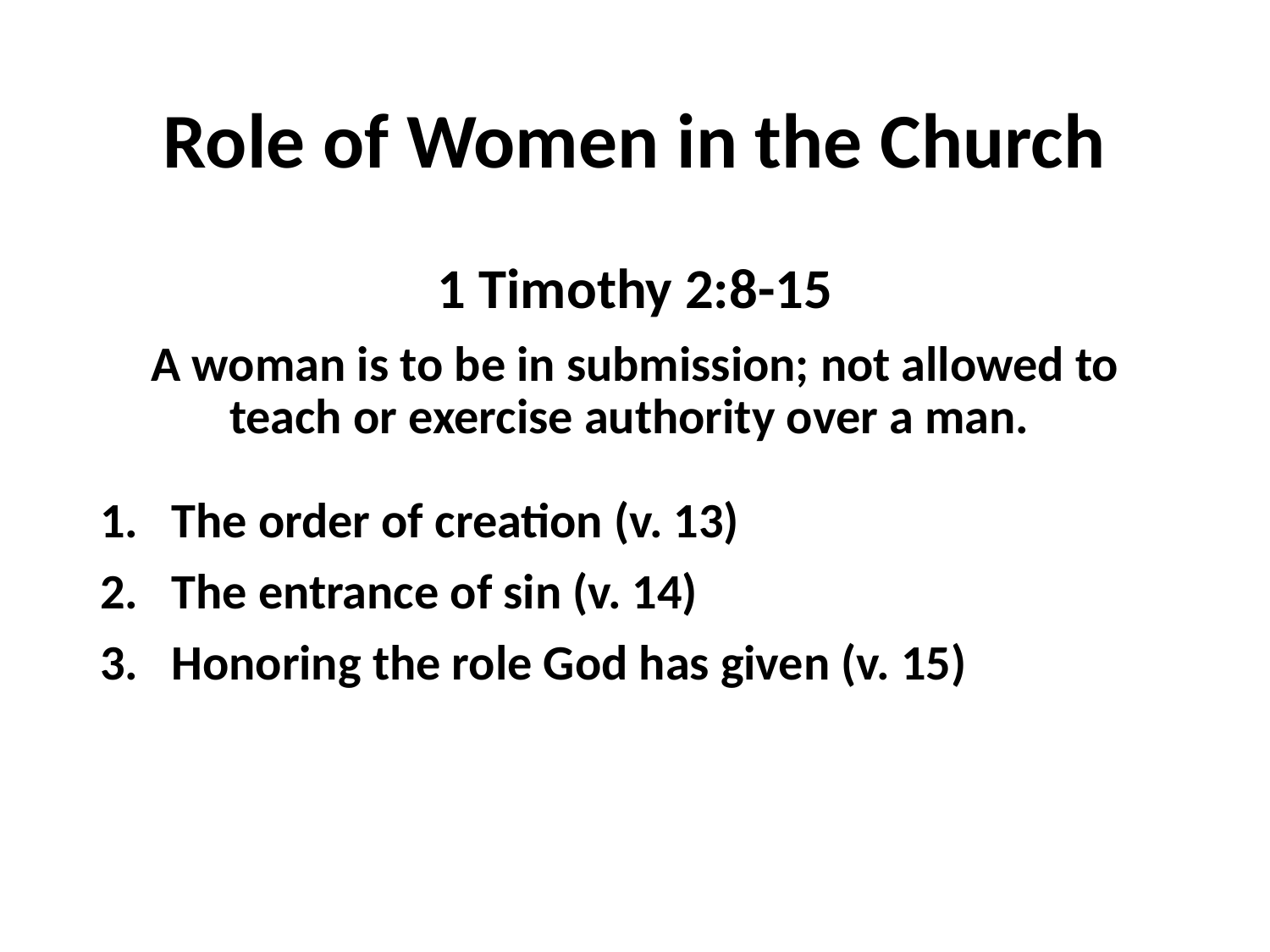

# Role of Women in the Church
1 Timothy 2:8-15
A woman is to be in submission; not allowed to teach or exercise authority over a man.

The order of creation (v. 13)
The entrance of sin (v. 14)
Honoring the role God has given (v. 15)